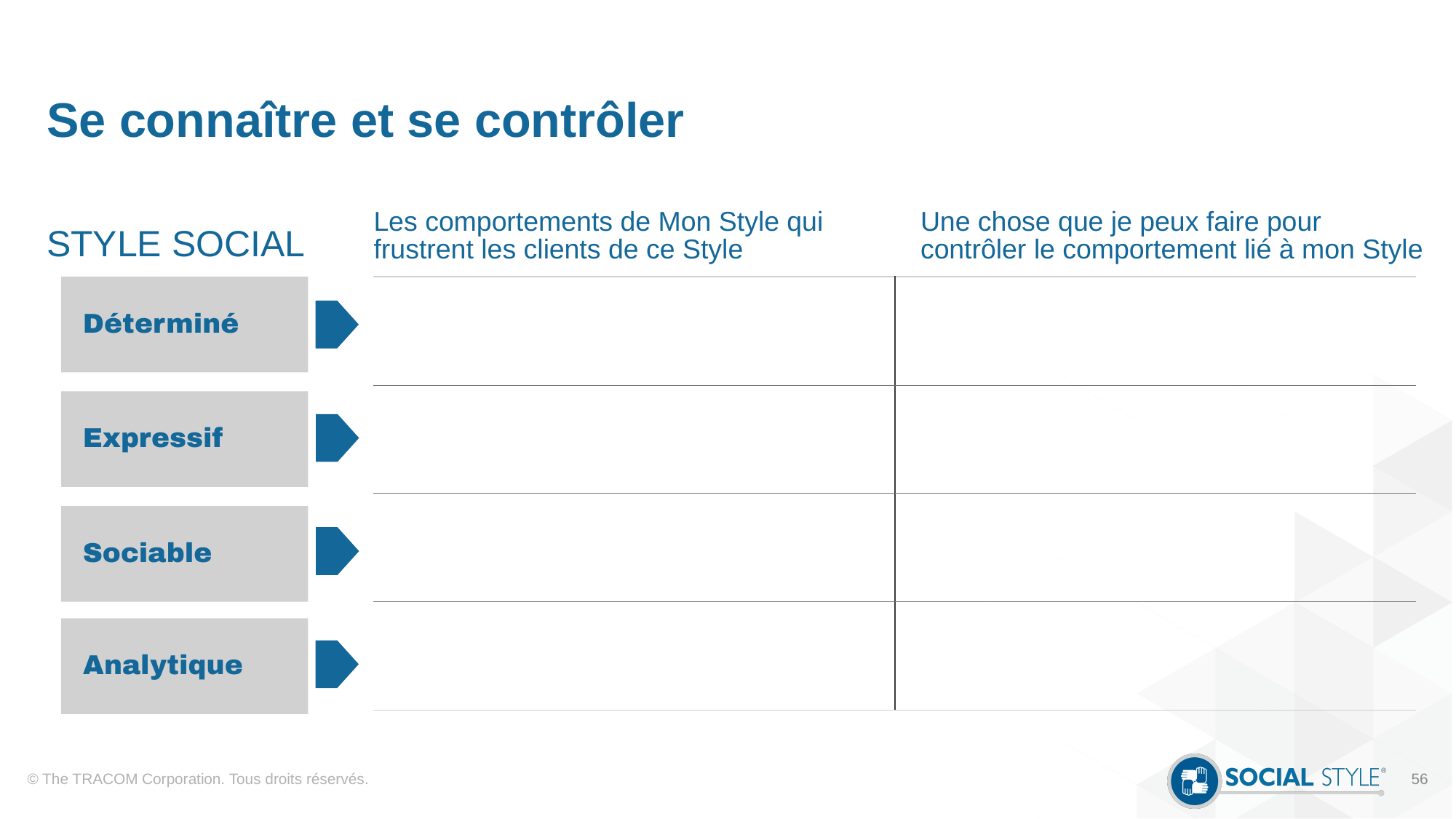

# Se connaître et se contrôler
STYLE SOCIAL
Les comportements de Mon Style qui frustrent les clients de ce Style
Une chose que je peux faire pour contrôler le comportement lié à mon Style
|  |  |
| --- | --- |
|  |  |
|  |  |
|  |  |
Déterminé

Expressif

Sociable

Analytique

© The TRACOM Corporation. Tous droits réservés.
56